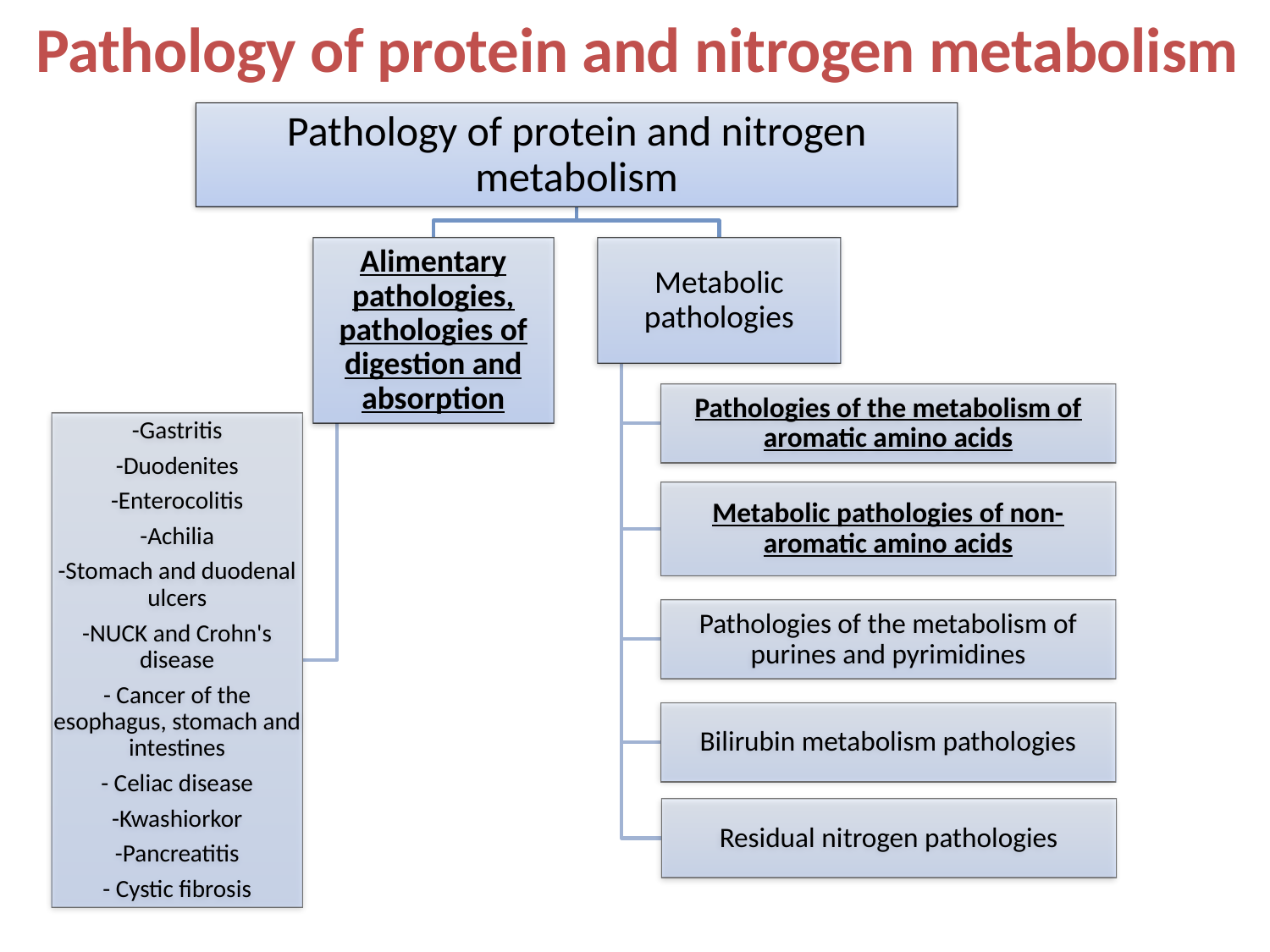

# Pathology of protein and nitrogen metabolism
Pathology of protein and nitrogen metabolism
Alimentary pathologies, pathologies of digestion and absorption
-Gastritis
-Duodenites
-Enterocolitis
-Achilia
-Stomach and duodenal ulcers
-NUCK and Crohn's disease
- Cancer of the esophagus, stomach and intestines
- Celiac disease
-Kwashiorkor
-Pancreatitis
- Cystic fibrosis
Metabolic pathologies
Pathologies of the metabolism of aromatic amino acids
Metabolic pathologies of non-aromatic amino acids
Pathologies of the metabolism of purines and pyrimidines
Bilirubin metabolism pathologies
Residual nitrogen pathologies